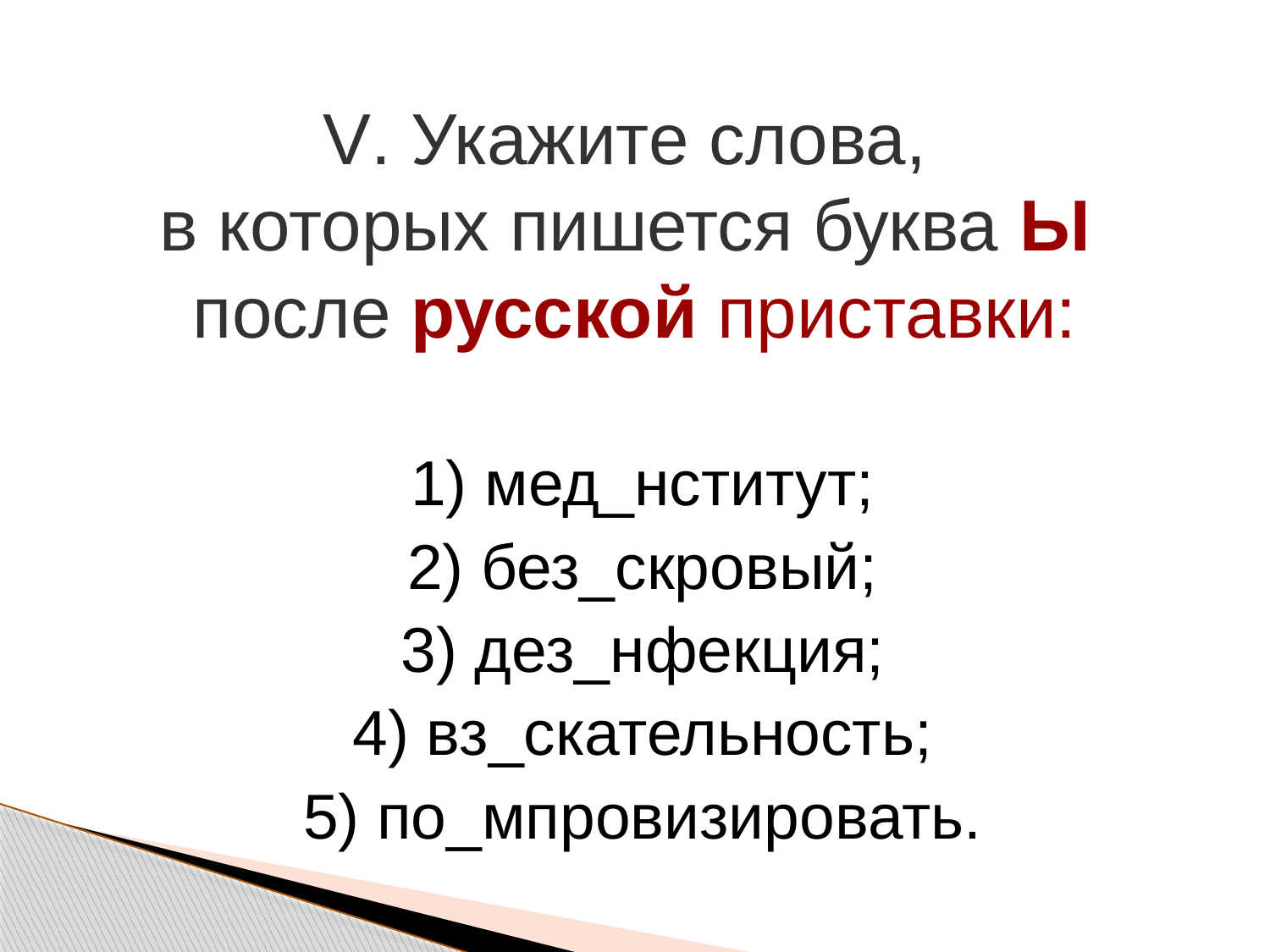

# V. Укажите слова, в которых пишется буква Ы после русской приставки:
1) мед_нститут;
2) без_скровый;
3) дез_нфекция;
4) вз_скательность;
5) по_мпровизировать.